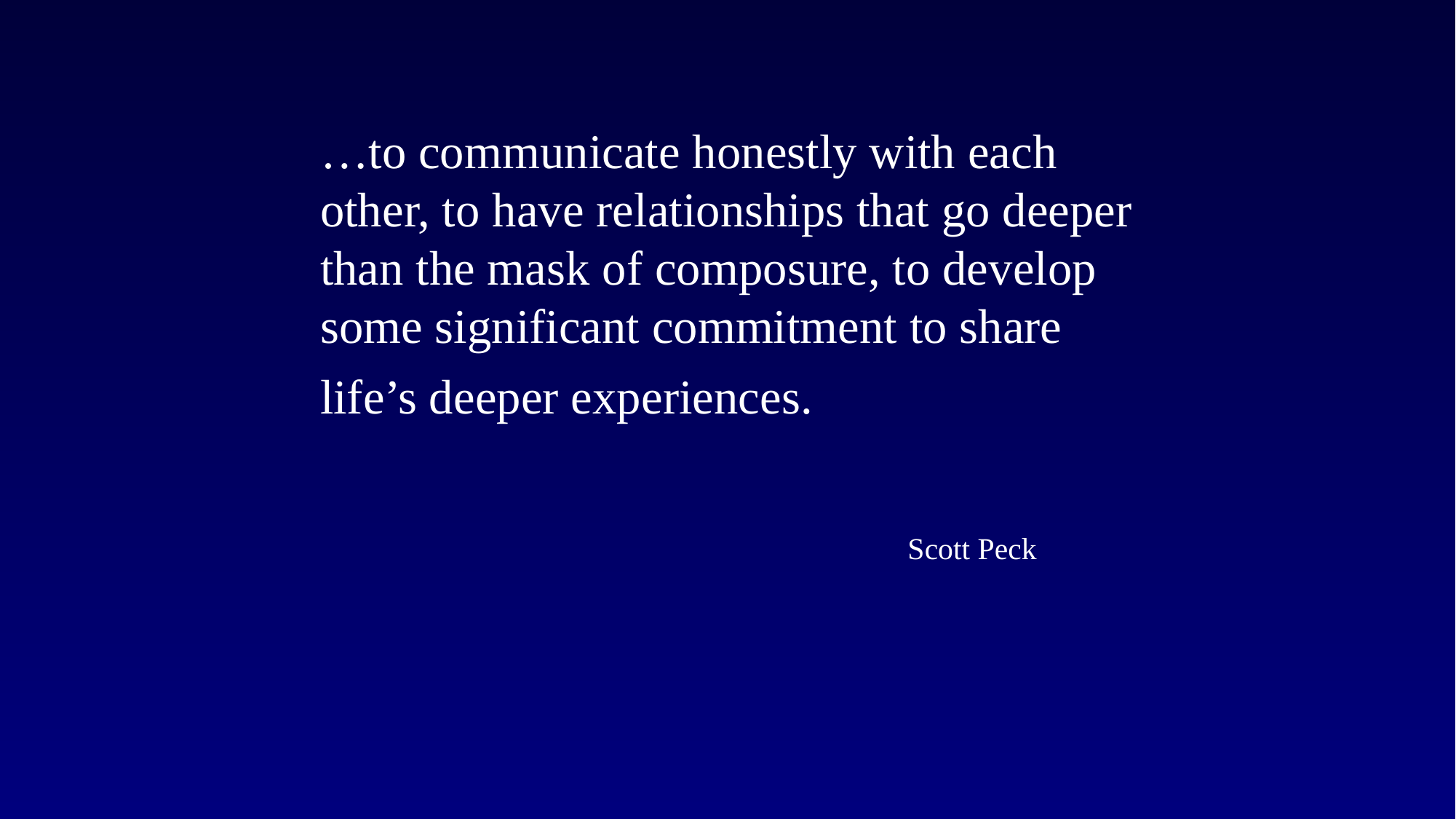

# …to communicate honestly with each other, to have relationships that go deeper than the mask of composure, to develop some significant commitment to share life’s deeper experiences. Scott Peck